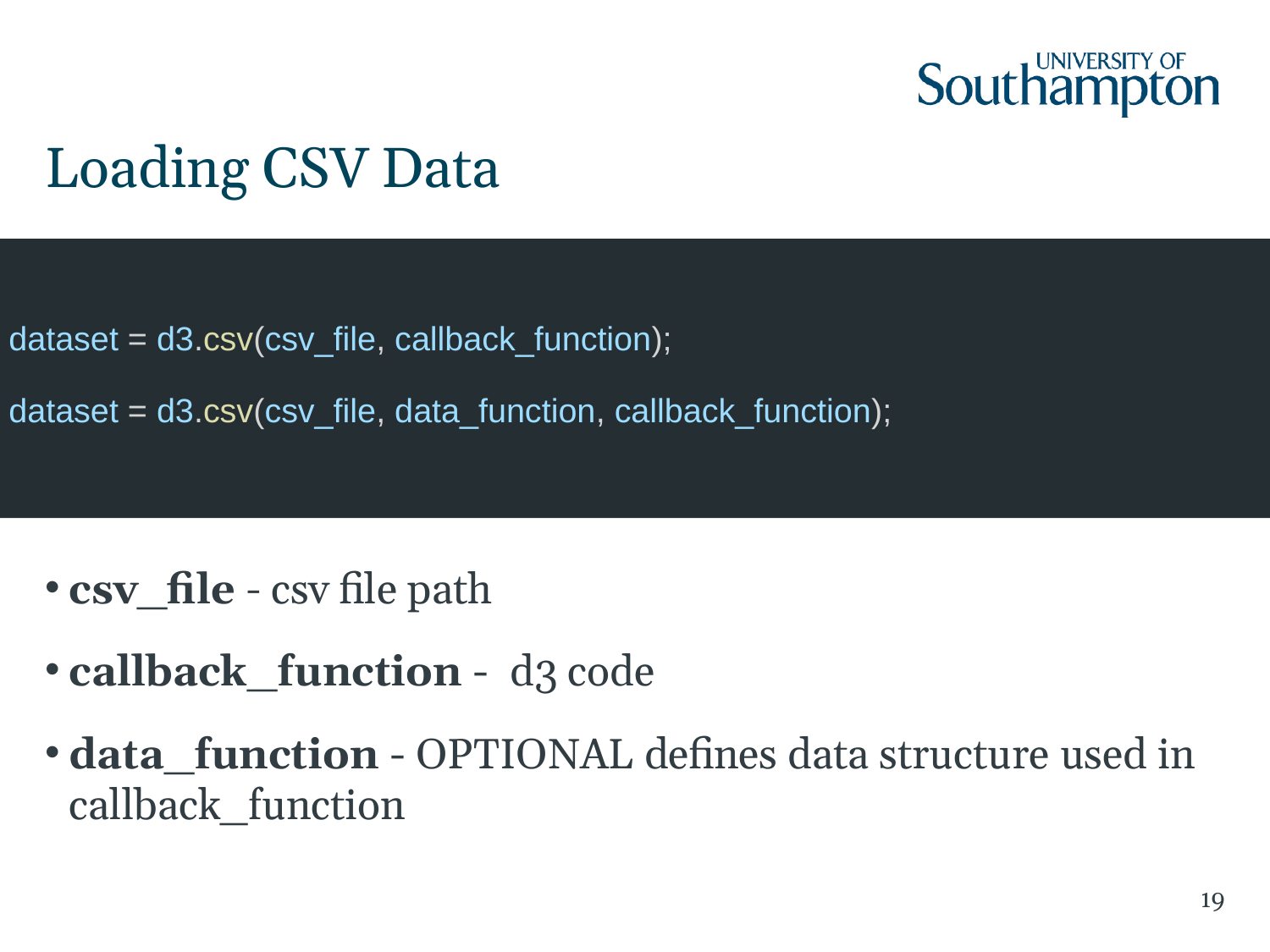

# Loading CSV Data

 dataset = d3.csv(csv_file, callback_function);
 dataset = d3.csv(csv_file, data_function, callback_function);
csv_file - csv file path
callback_function -  d3 code
data_function - OPTIONAL defines data structure used in callback_function

19